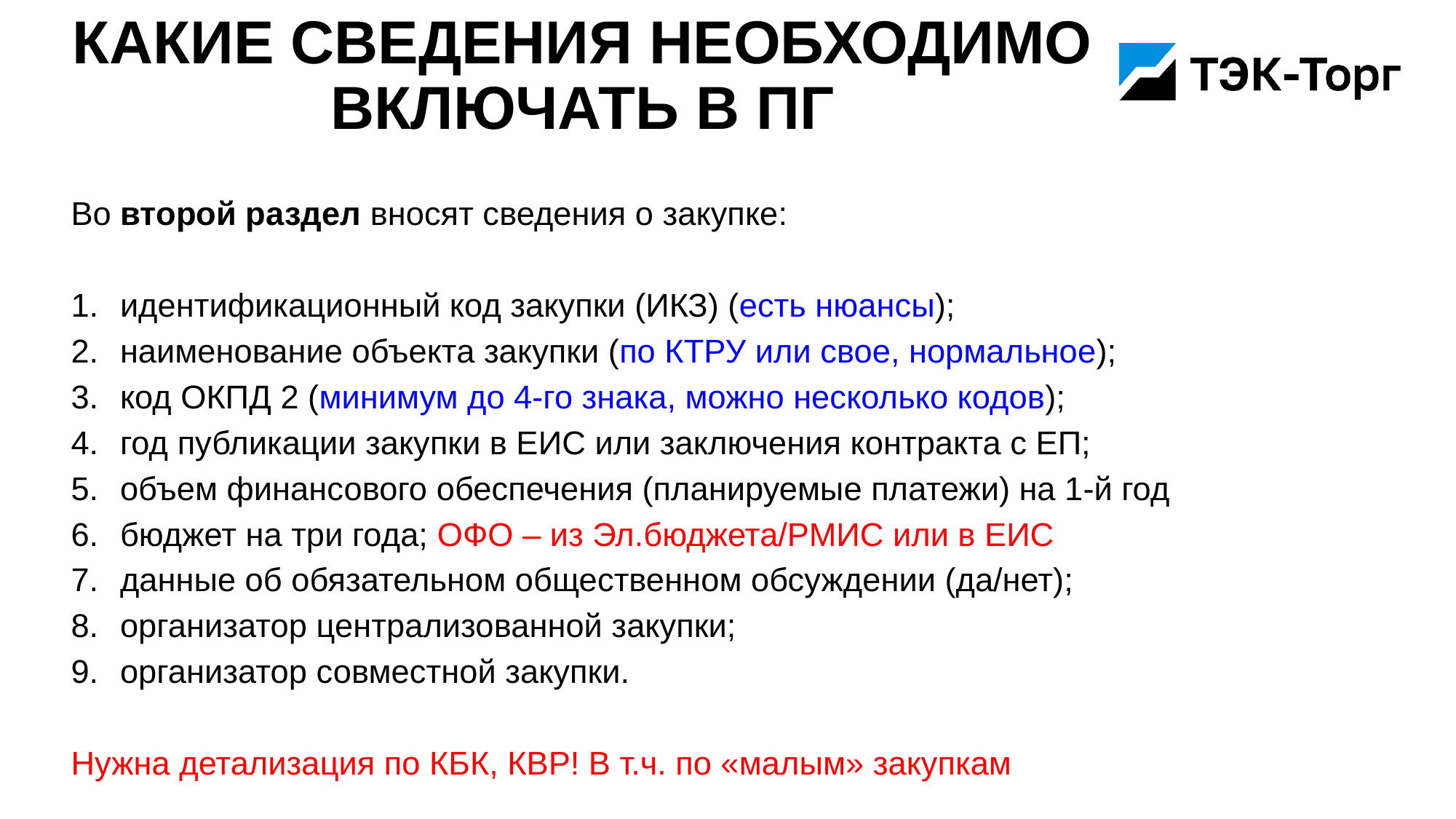

# Какие сведения необходимо включать в ПГ
Во второй раздел вносят сведения о закупке:

идентификационный код закупки (ИКЗ) (есть нюансы);
наименование объекта закупки (по КТРУ или свое, нормальное);
код ОКПД 2 (минимум до 4-го знака, можно несколько кодов);
год публикации закупки в ЕИС или заключения контракта с ЕП;
объем финансового обеспечения (планируемые платежи) на 1-й год
бюджет на три года; ОФО – из Эл.бюджета/РМИС или в ЕИС
данные об обязательном общественном обсуждении (да/нет);
организатор централизованной закупки;
организатор совместной закупки.

Нужна детализация по КБК, КВР! В т.ч. по «малым» закупкам